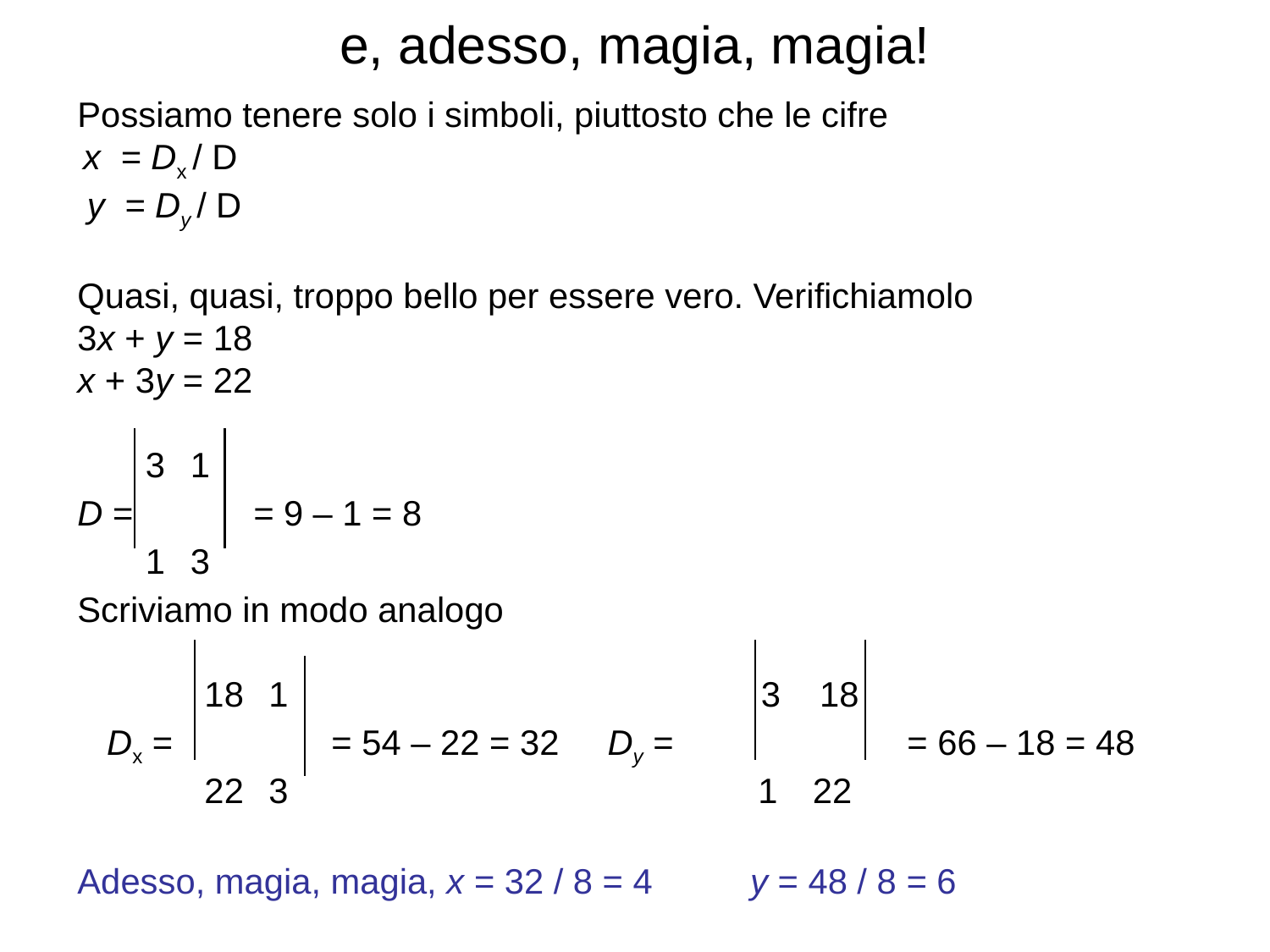

# e, adesso, magia, magia!
Possiamo tenere solo i simboli, piuttosto che le cifre
 x  = Dx / D
 y  = Dy / D

Quasi, quasi, troppo bello per essere vero. Verifichiamolo
3x + y = 18
x + 3y = 22

       3   1
D =      	     = 9 – 1 = 8
       1   3
Scriviamo in modo analogo

 	18   1			 	     3    18
   Dx = 		= 54 – 22 = 32       Dy = 	                    = 66 – 18 = 48
      	22   3				        1    22

Adesso, magia, magia, x = 32 / 8 = 4          y = 48 / 8 = 6